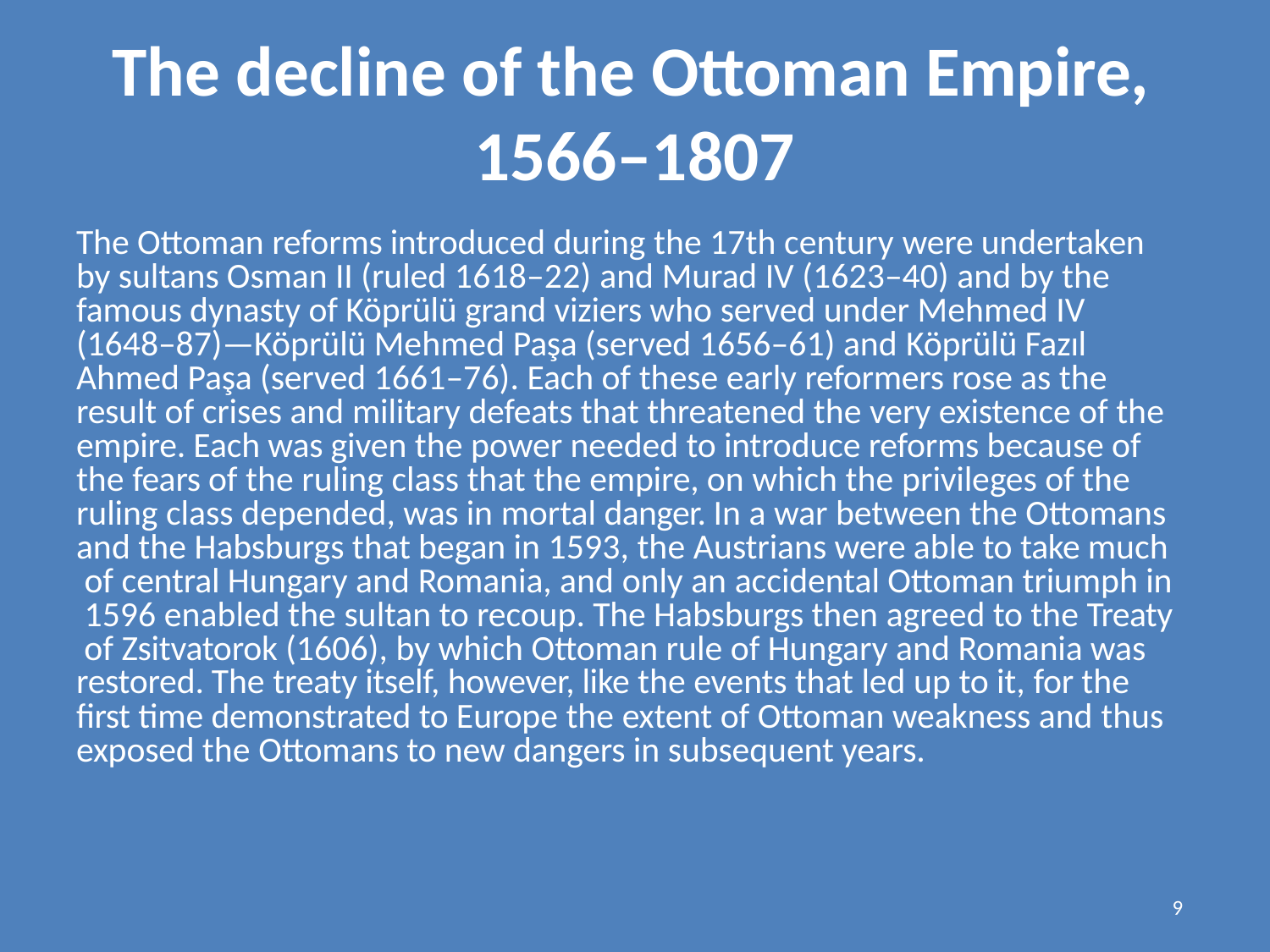

# The decline of the Ottoman Empire,  1566–1807
The Ottoman reforms introduced during the 17th century were undertaken  by sultans Osman II (ruled 1618–22) and Murad IV (1623–40) and by the  famous dynasty of Köprülü grand viziers who served under Mehmed IV  (1648–87)—Köprülü Mehmed Paşa (served 1656–61) and Köprülü Fazıl  Ahmed Paşa (served 1661–76). Each of these early reformers rose as the  result of crises and military defeats that threatened the very existence of the  empire. Each was given the power needed to introduce reforms because of  the fears of the ruling class that the empire, on which the privileges of the  ruling class depended, was in mortal danger. In a war between the Ottomans  and the Habsburgs that began in 1593, the Austrians were able to take much  of central Hungary and Romania, and only an accidental Ottoman triumph in  1596 enabled the sultan to recoup. The Habsburgs then agreed to the Treaty  of Zsitvatorok (1606), by which Ottoman rule of Hungary and Romania was  restored. The treaty itself, however, like the events that led up to it, for the  first time demonstrated to Europe the extent of Ottoman weakness and thus  exposed the Ottomans to new dangers in subsequent years.
9